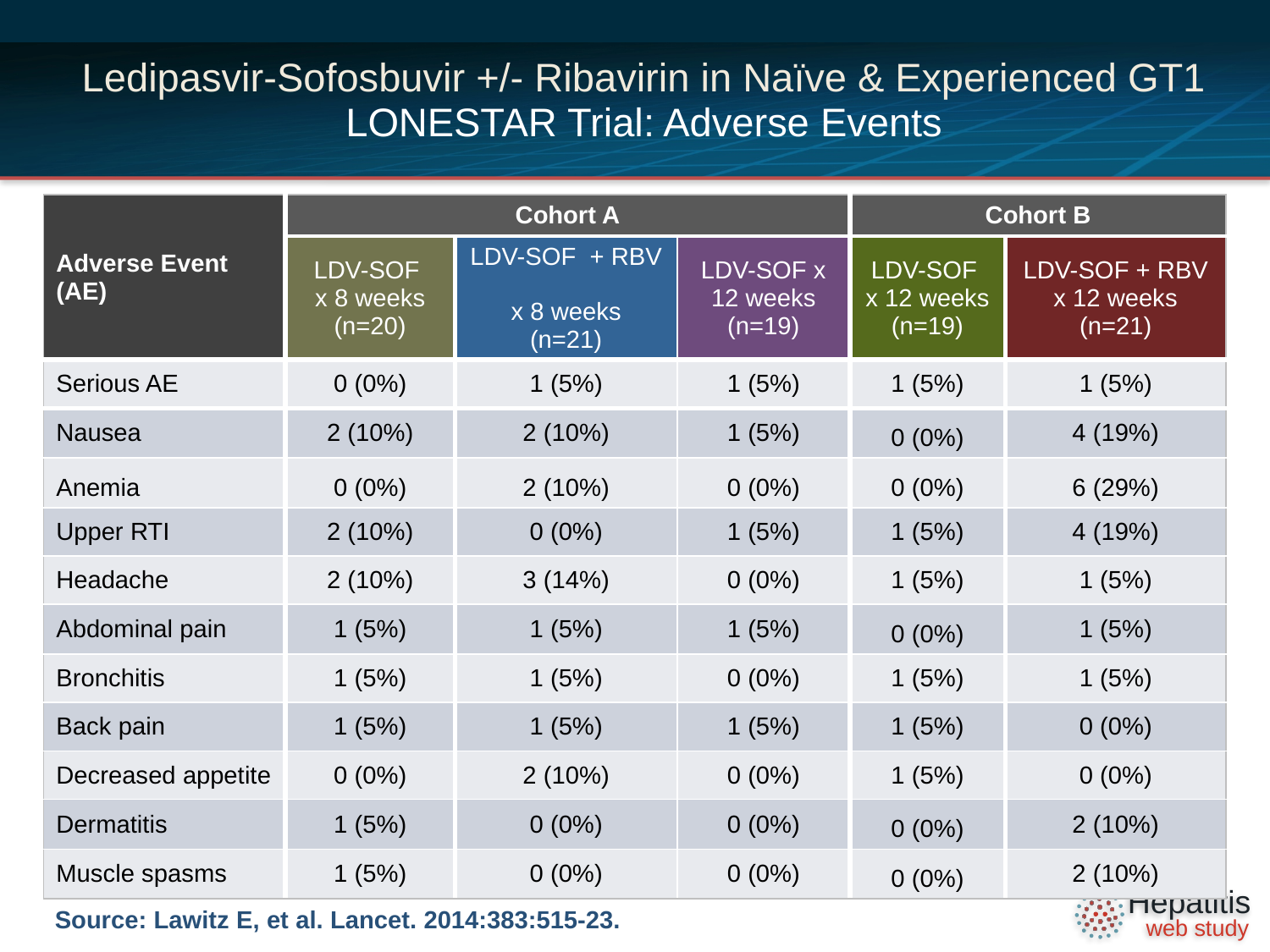

Ledipasvir-Sofosbuvir +/- Ribavirin in Naïve & Experienced GT1
LONESTAR Trial: Adverse Events
| Adverse Event (AE) | Cohort A |  |  | Cohort B |  |
| --- | --- | --- | --- | --- | --- |
|  | LDV-SOF x 8 weeks (n=20) | LDV-SOF + RBV x 8 weeks (n=21) | LDV-SOF x 12 weeks (n=19) | LDV-SOF x 12 weeks (n=19) | LDV-SOF + RBV x 12 weeks (n=21) |
| Serious AE | 0 (0%) | 1 (5%) | 1 (5%) | 1 (5%) | 1 (5%) |
| Nausea | 2 (10%) | 2 (10%) | 1 (5%) | 0 (0%) | 4 (19%) |
| Anemia | 0 (0%) | 2 (10%) | 0 (0%) | 0 (0%) | 6 (29%) |
| Upper RTI | 2 (10%) | 0 (0%) | 1 (5%) | 1 (5%) | 4 (19%) |
| Headache | 2 (10%) | 3 (14%) | 0 (0%) | 1 (5%) | 1 (5%) |
| Abdominal pain | 1 (5%) | 1 (5%) | 1 (5%) | 0 (0%) | 1 (5%) |
| Bronchitis | 1 (5%) | 1 (5%) | 0 (0%) | 1 (5%) | 1 (5%) |
| Back pain | 1 (5%) | 1 (5%) | 1 (5%) | 1 (5%) | 0 (0%) |
| Decreased appetite | 0 (0%) | 2 (10%) | 0 (0%) | 1 (5%) | 0 (0%) |
| Dermatitis | 1 (5%) | 0 (0%) | 0 (0%) | 0 (0%) | 2 (10%) |
| Muscle spasms | 1 (5%) | 0 (0%) | 0 (0%) | 0 (0%) | 2 (10%) |
Source: Lawitz E, et al. Lancet. 2014:383:515-23.